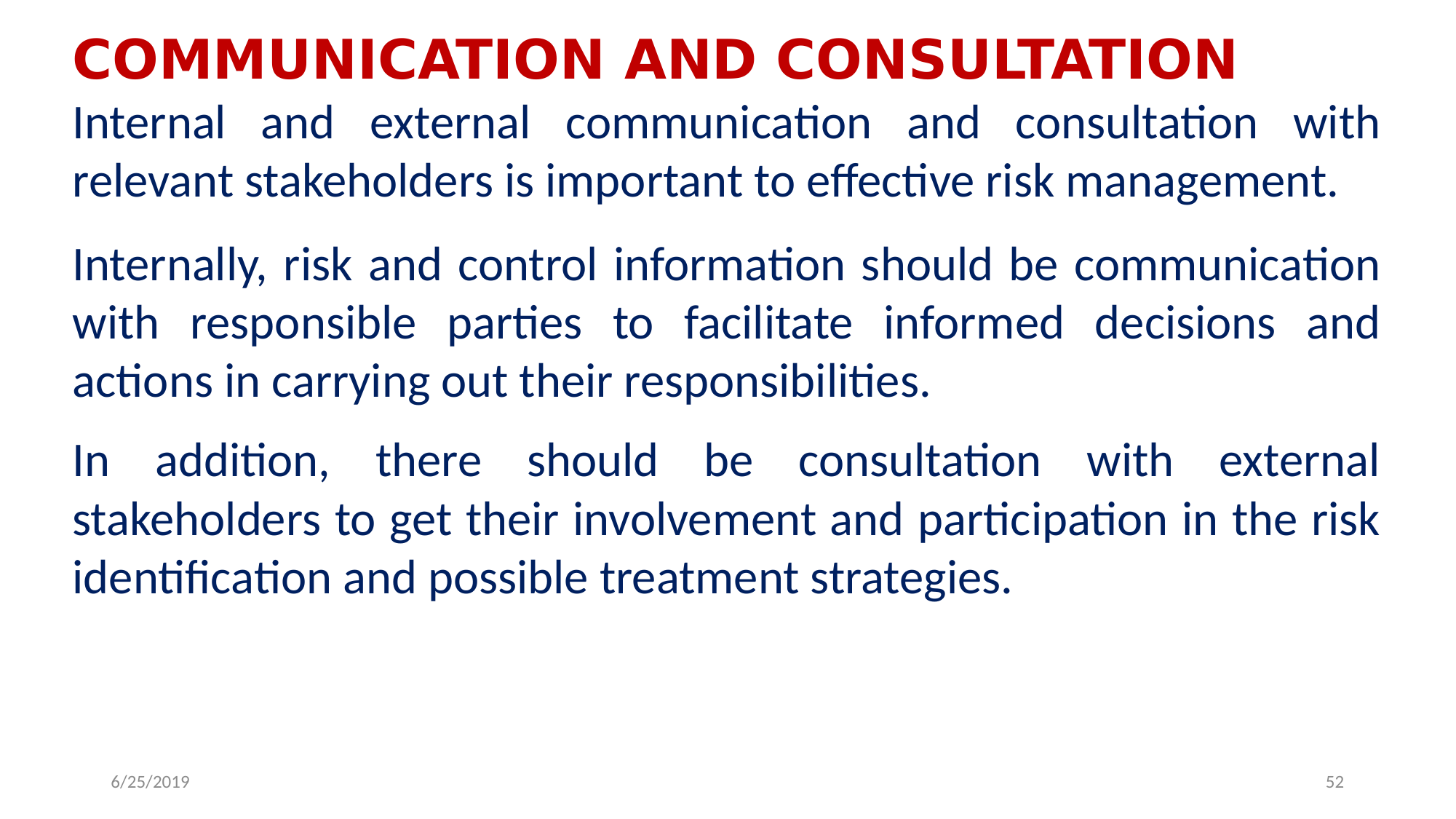

COMMUNICATION AND CONSULTATION
Internal and external communication and consultation with relevant stakeholders is important to effective risk management.

Internally, risk and control information should be communication with responsible parties to facilitate informed decisions and actions in carrying out their responsibilities.

In addition, there should be consultation with external stakeholders to get their involvement and participation in the risk identification and possible treatment strategies.
6/25/2019
52